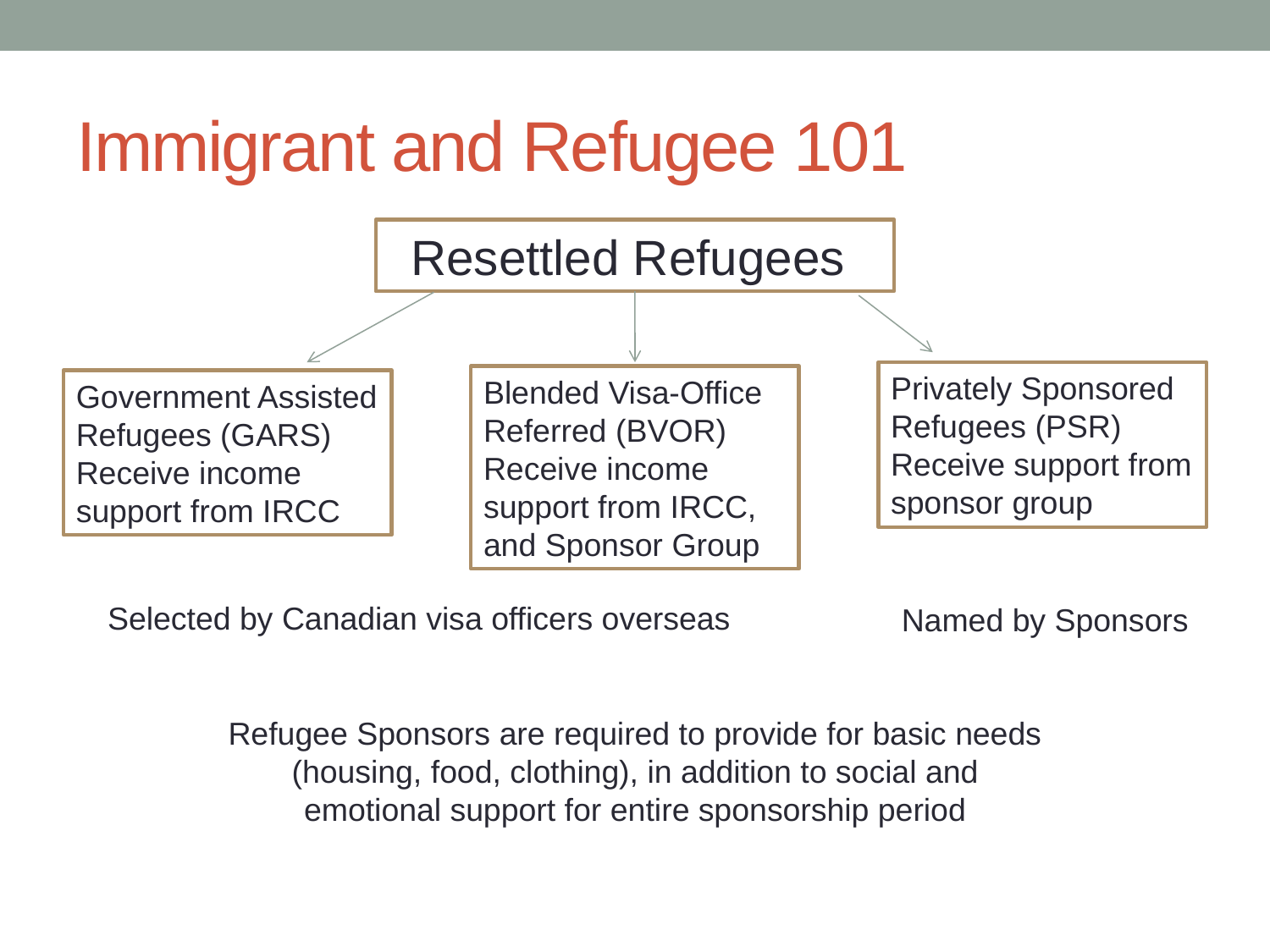

# Immigrant and Refugee 101
Resettled Refugees
Privately Sponsored Refugees (PSR)
Receive support from sponsor group
Blended Visa-Office Referred (BVOR)
Receive income support from IRCC, and Sponsor Group
Government Assisted Refugees (GARS)
Receive income support from IRCC
Selected by Canadian visa officers overseas
Named by Sponsors
Refugee Sponsors are required to provide for basic needs (housing, food, clothing), in addition to social and emotional support for entire sponsorship period